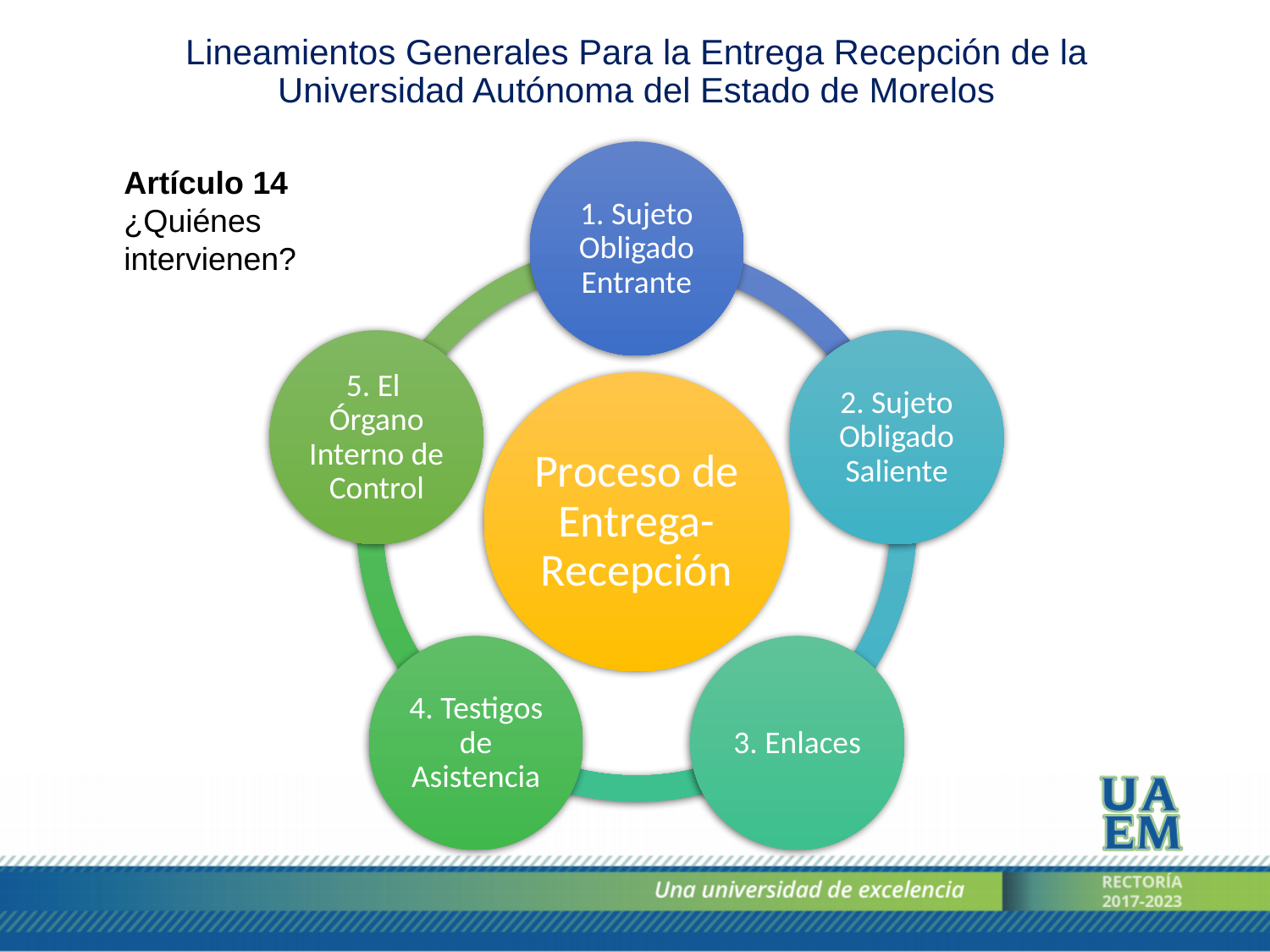

Lineamientos Generales Para la Entrega Recepción de la Universidad Autónoma del Estado de Morelos
Proceso de Entrega-Recepción
1. Sujeto Obligado Entrante
2. Sujeto Obligado Saliente
3. Enlaces
4. Testigos de Asistencia
5. El  Órgano Interno de Control
Artículo 14
¿Quiénes intervienen?